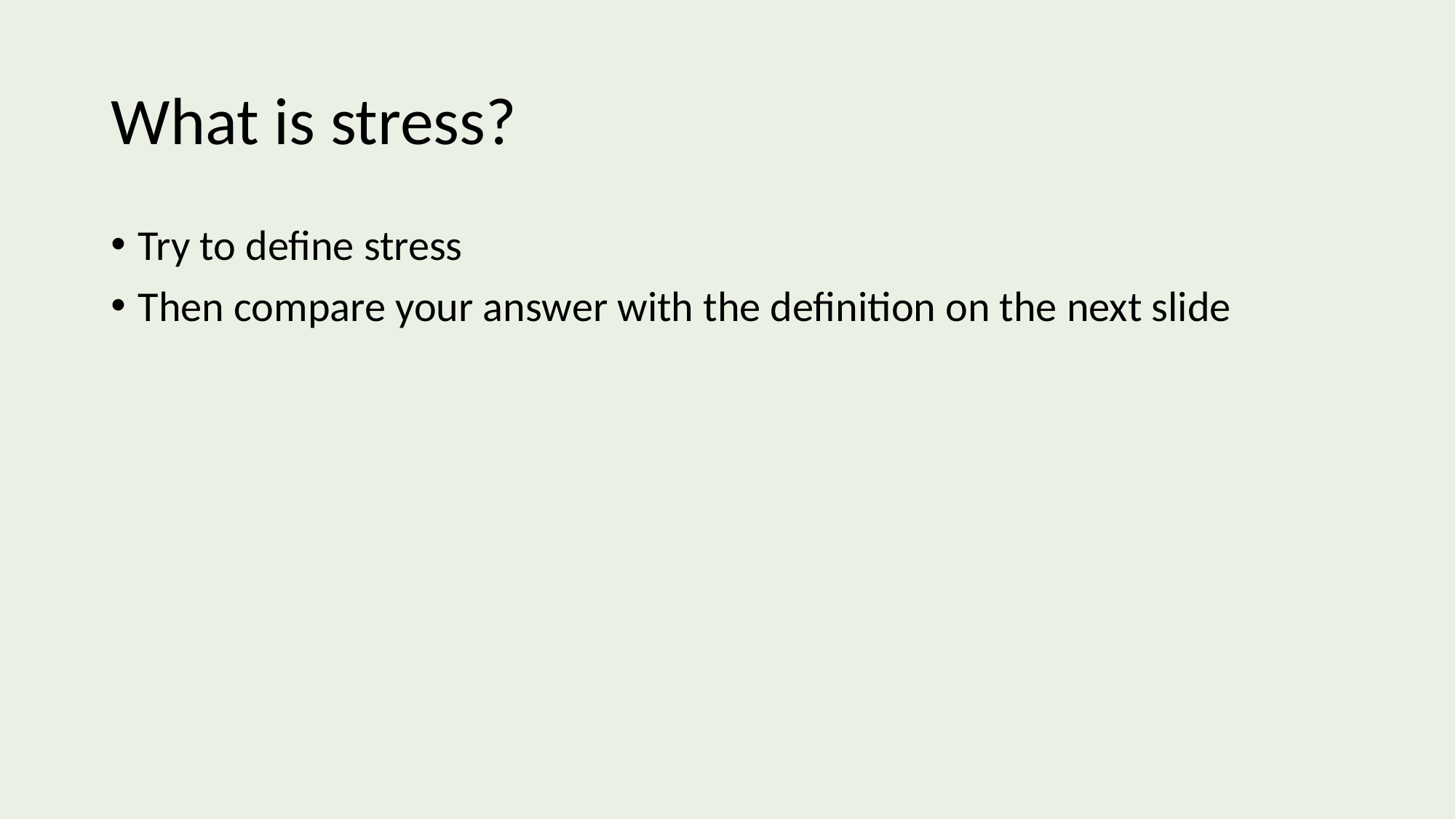

# What is stress?
Try to define stress
Then compare your answer with the definition on the next slide